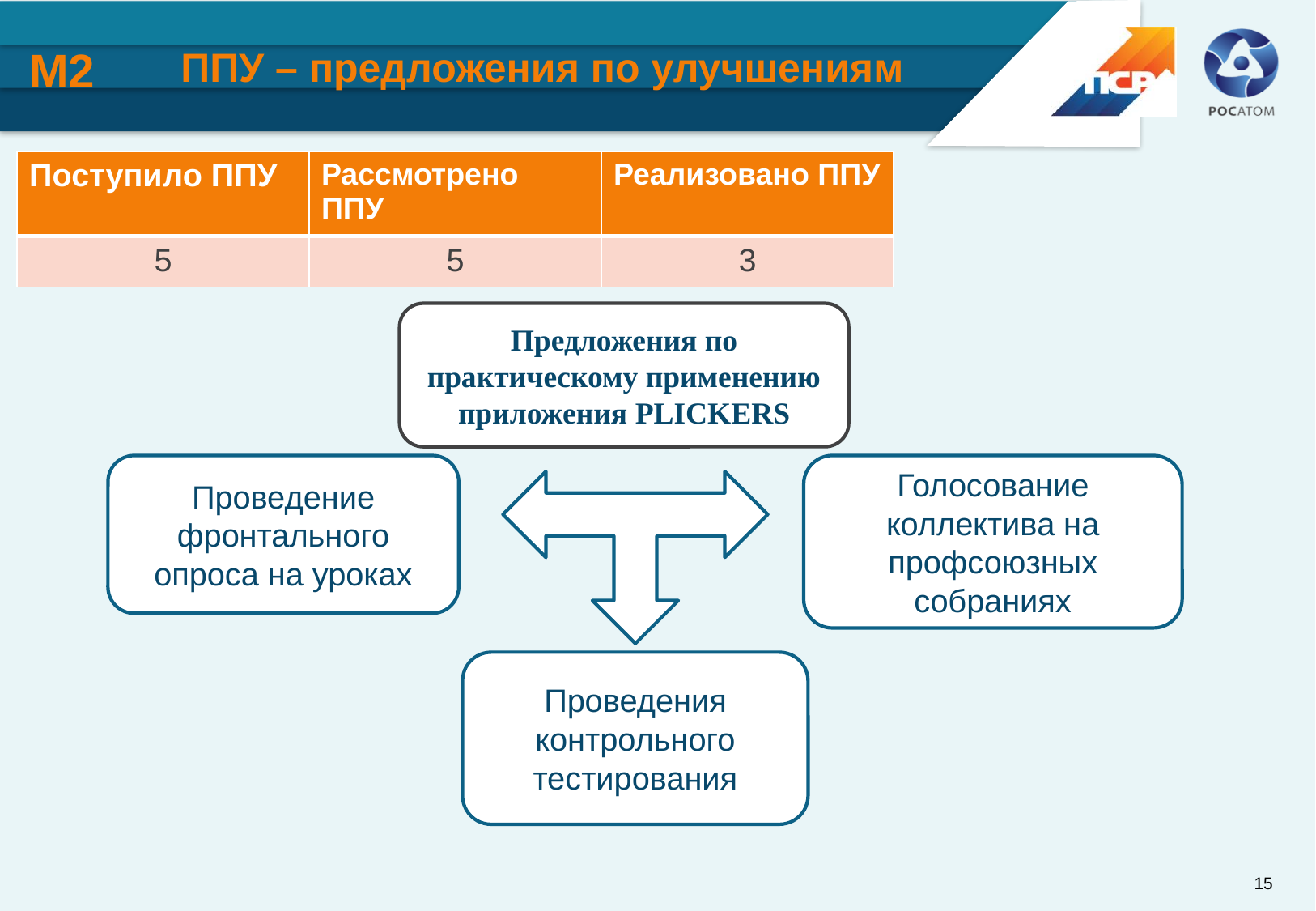

М2
# ППУ – предложения по улучшениям
| Поступило ППУ | Рассмотрено ППУ | Реализовано ППУ |
| --- | --- | --- |
| 5 | 5 | 3 |
Предложения по практическому применению приложения PLICKERS
Проведение фронтального опроса на уроках
Голосование коллектива на профсоюзных собраниях

Проведения контрольного тестирования